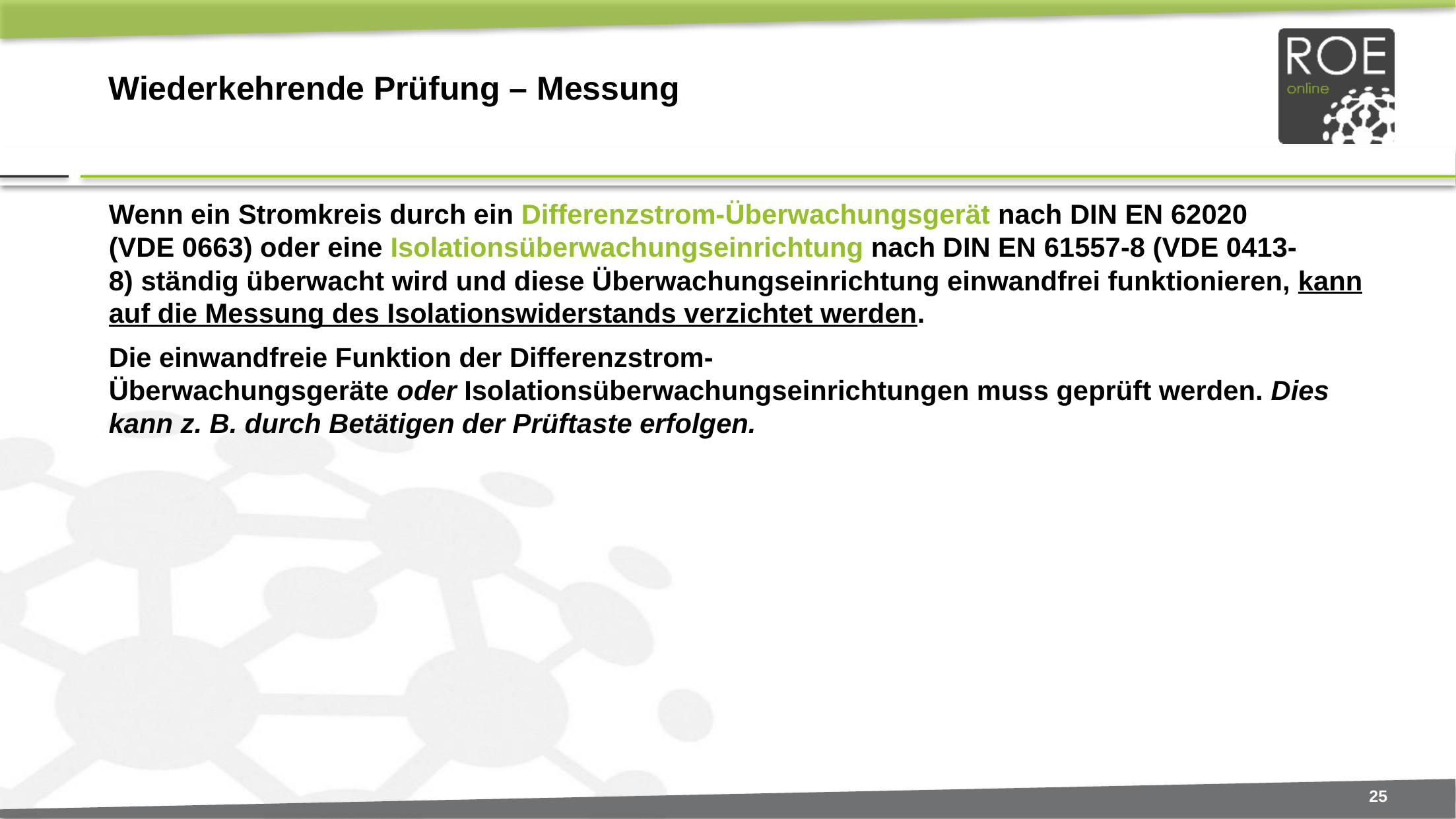

# Wiederkehrende Prüfung – Messung
Wenn ein Stromkreis durch ein Differenzstrom-Überwachungsgerät nach DIN EN 62020 (VDE 0663) oder eine Isolationsüberwachungseinrichtung nach DIN EN 61557-8 (VDE 0413-8) ständig überwacht wird und diese Überwachungseinrichtung einwandfrei funktionieren, kann auf die Messung des Isolationswiderstands verzichtet werden.
Die einwandfreie Funktion der Differenzstrom-Überwachungsgeräte oder Isolationsüberwachungseinrichtungen muss geprüft werden. Dies kann z. B. durch Betätigen der Prüftaste erfolgen.

25